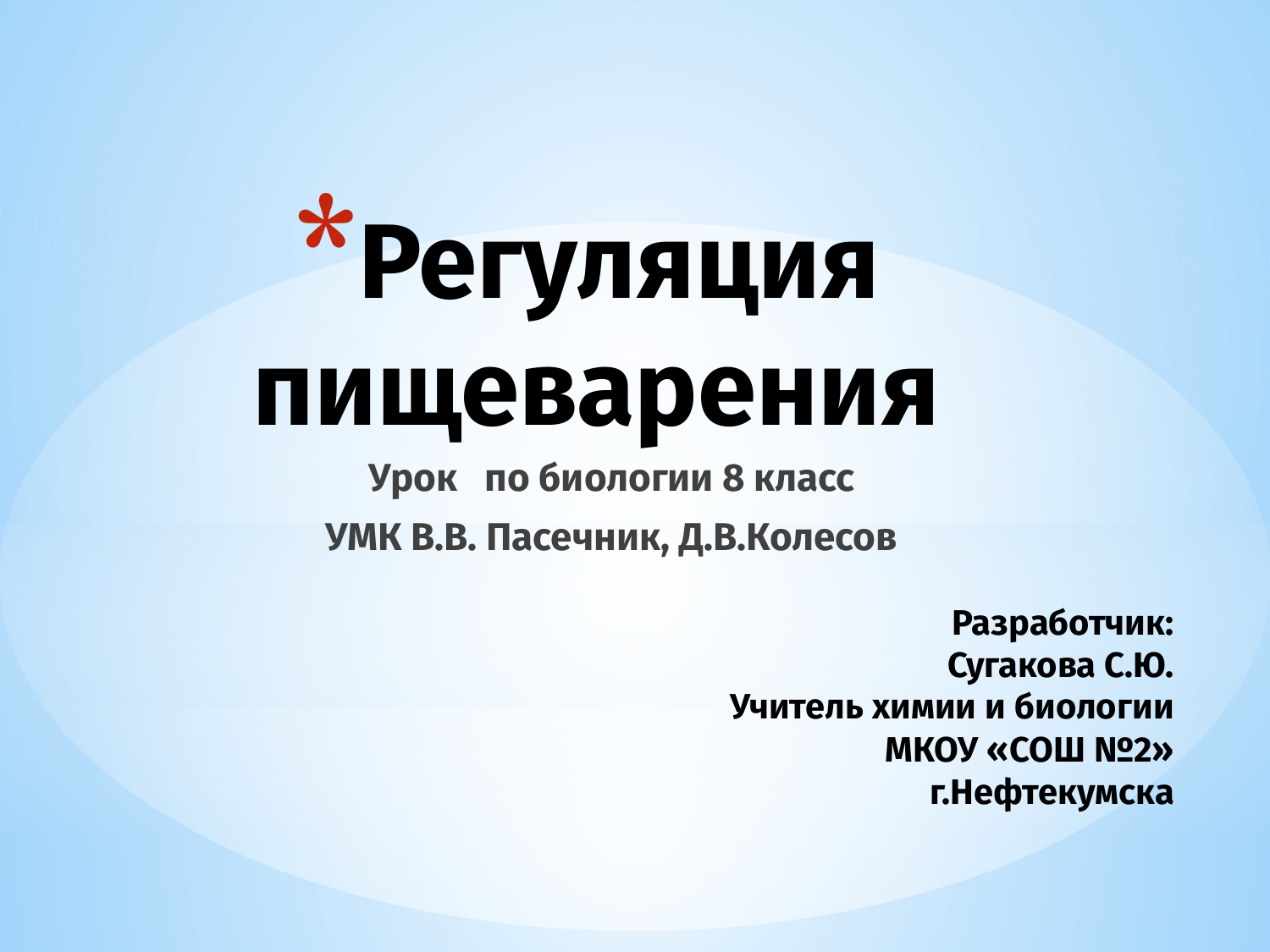

# Регуляция пищеварения
Урок   по биологии 8 класс
УМК В.В. Пасечник, Д.В.Колесов

Разработчик:
Сугакова С.Ю.
Учитель химии и биологии
МКОУ «СОШ №2»
г.Нефтекумска